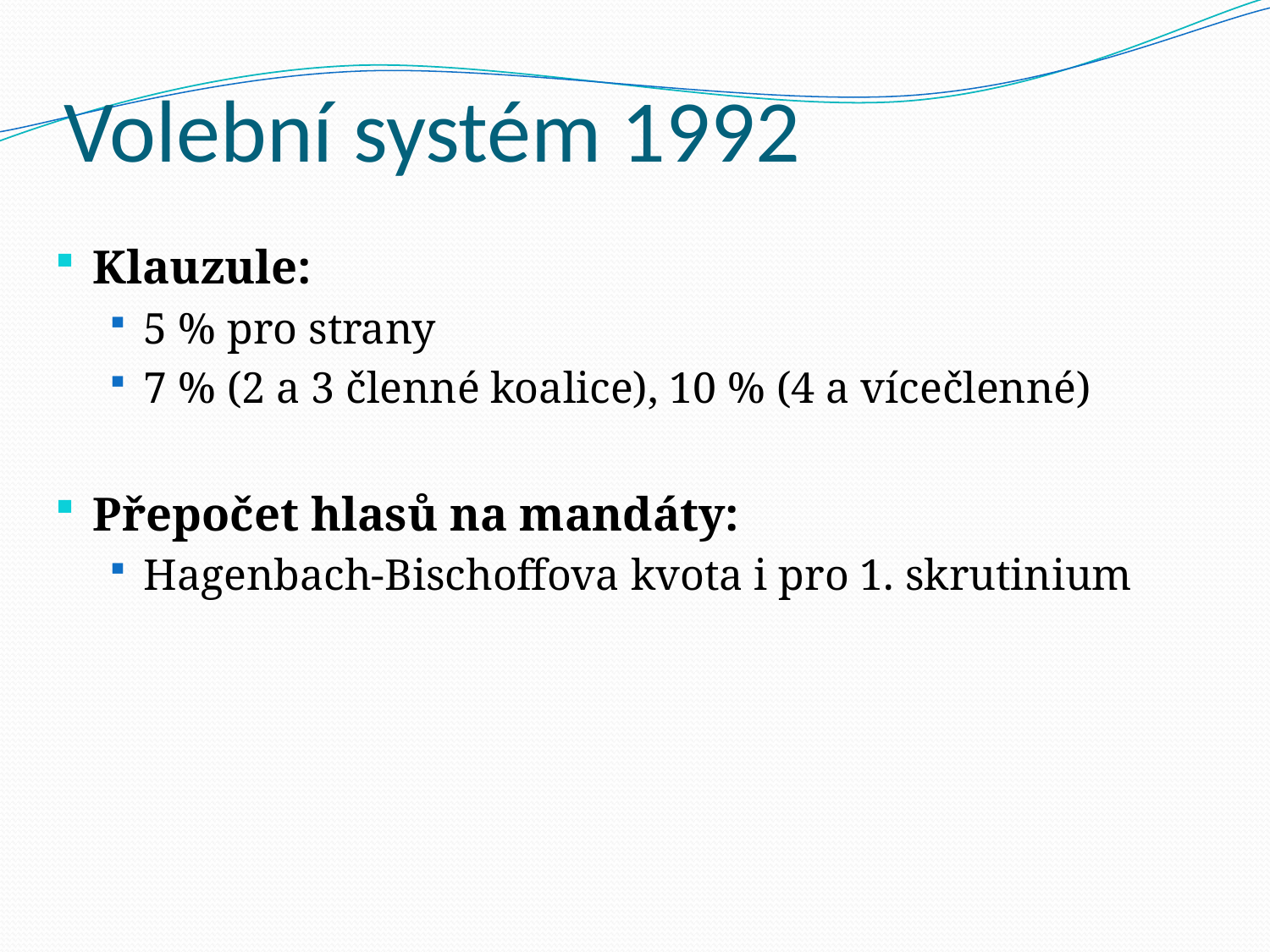

# Volební systém 1992
Klauzule:
5 % pro strany
7 % (2 a 3 členné koalice), 10 % (4 a vícečlenné)

Přepočet hlasů na mandáty:
Hagenbach-Bischoffova kvota i pro 1. skrutinium